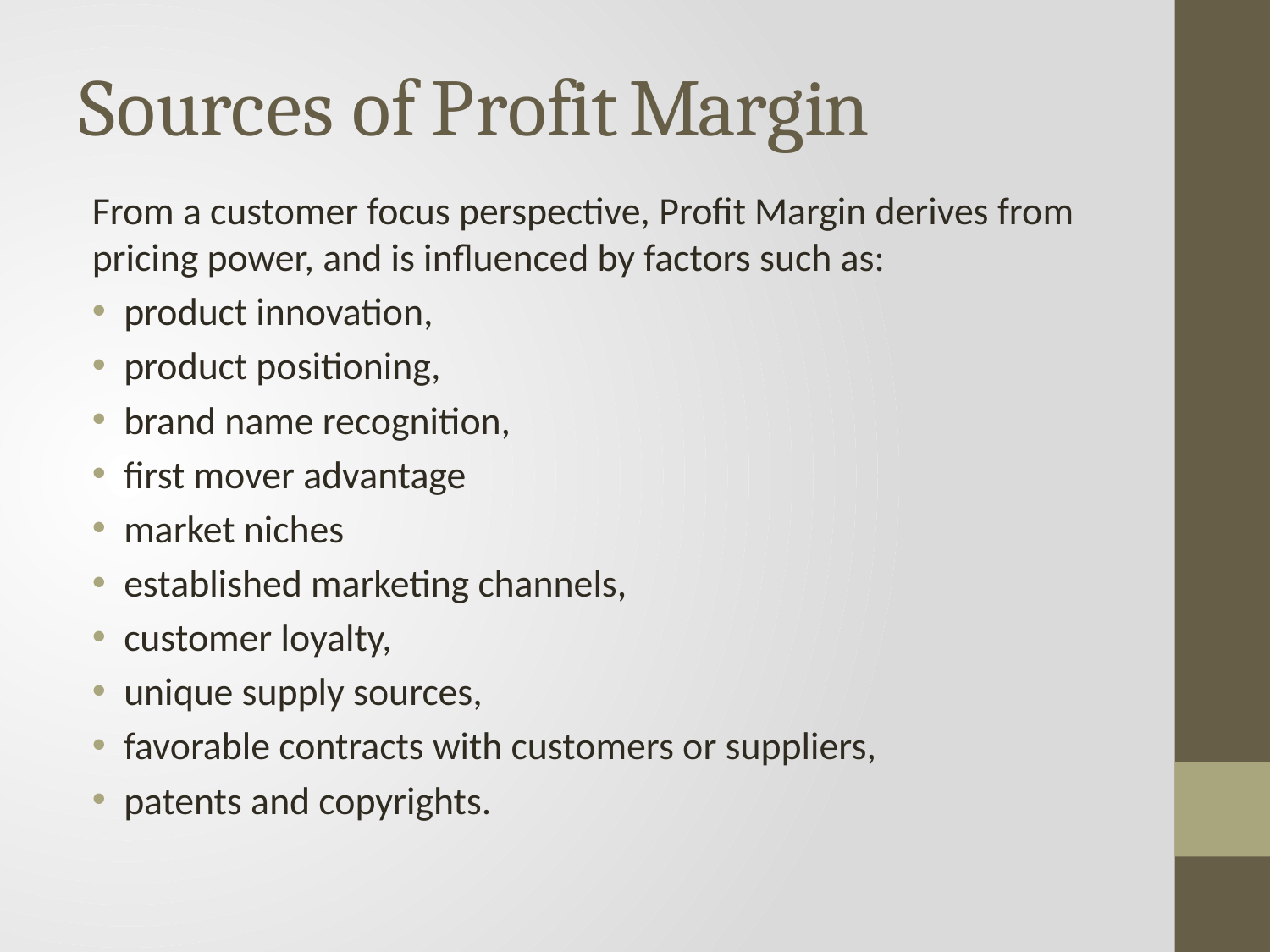

# Sources of Profit Margin
From a customer focus perspective, Profit Margin derives from pricing power, and is influenced by factors such as:
product innovation,
product positioning,
brand name recognition,
first mover advantage
market niches
established marketing channels,
customer loyalty,
unique supply sources,
favorable contracts with customers or suppliers,
patents and copyrights.